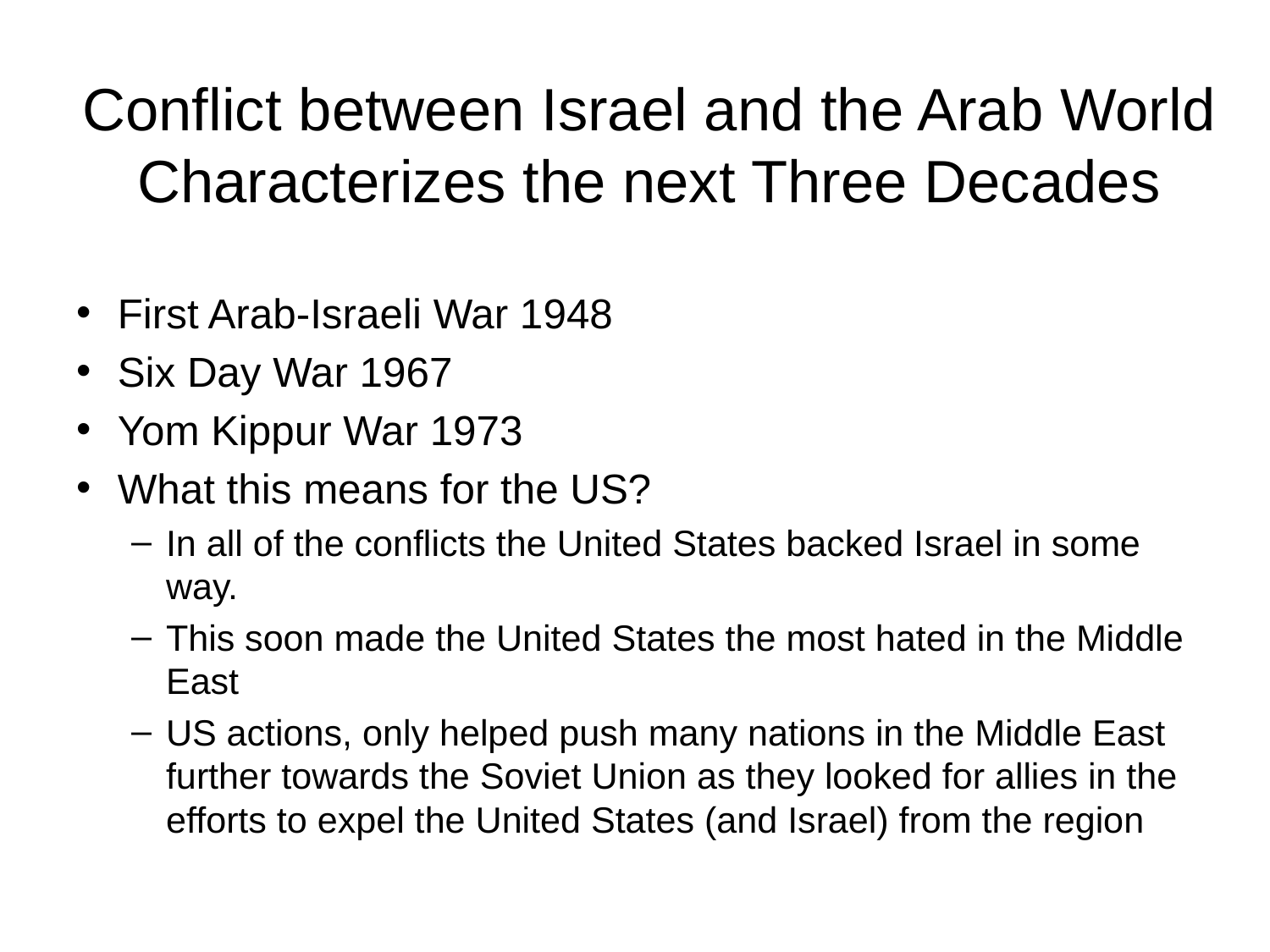

# Conflict between Israel and the Arab World Characterizes the next Three Decades
First Arab-Israeli War 1948
Six Day War 1967
Yom Kippur War 1973
What this means for the US?
In all of the conflicts the United States backed Israel in some way.
This soon made the United States the most hated in the Middle East
US actions, only helped push many nations in the Middle East further towards the Soviet Union as they looked for allies in the efforts to expel the United States (and Israel) from the region